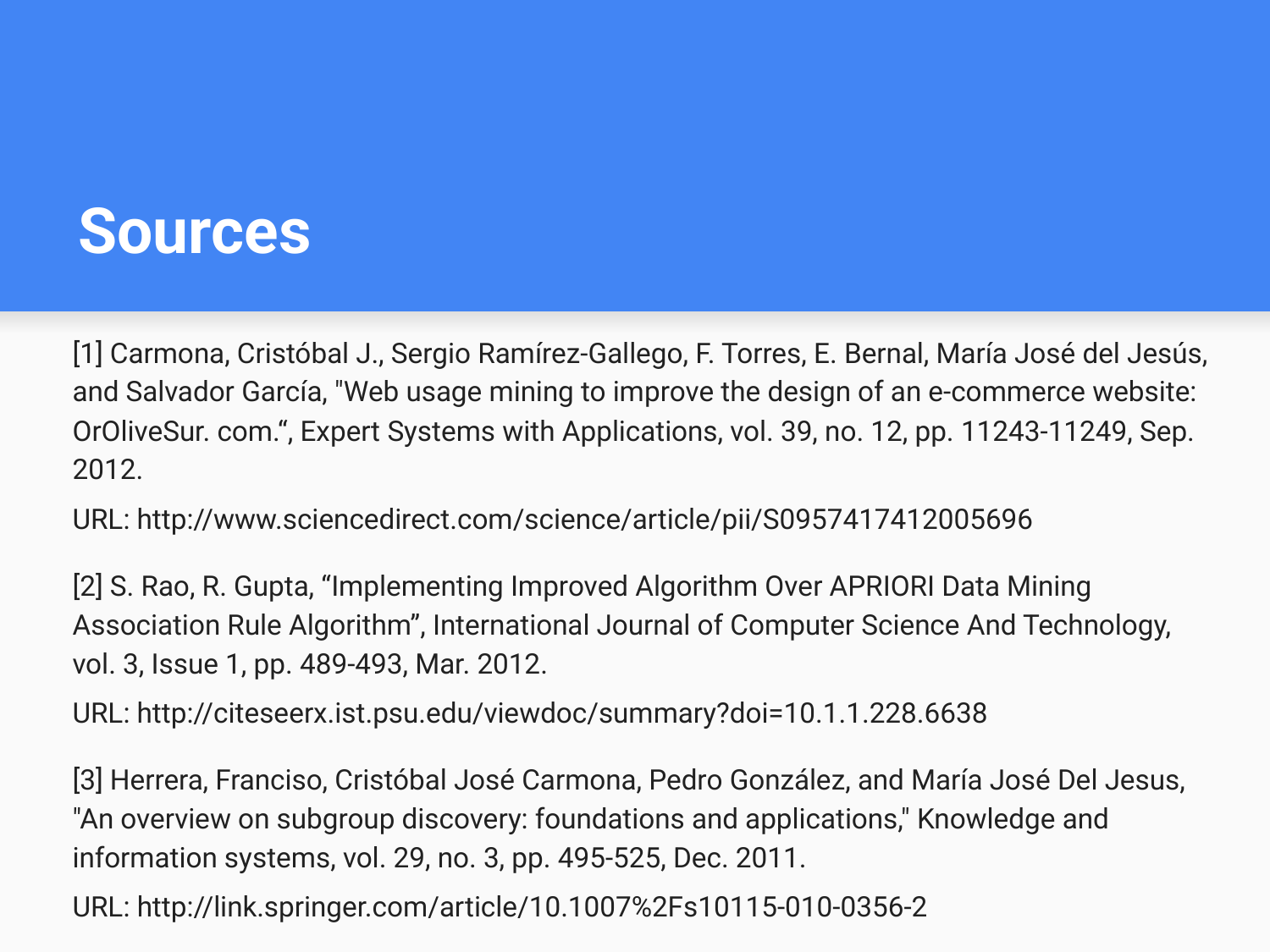

# Sources
[1] Carmona, Cristóbal J., Sergio Ramírez-Gallego, F. Torres, E. Bernal, María José del Jesús, and Salvador García, "Web usage mining to improve the design of an e-commerce website: OrOliveSur. com.“, Expert Systems with Applications, vol. 39, no. 12, pp. 11243-11249, Sep. 2012.
URL: http://www.sciencedirect.com/science/article/pii/S0957417412005696
[2] S. Rao, R. Gupta, “Implementing Improved Algorithm Over APRIORI Data Mining Association Rule Algorithm”, International Journal of Computer Science And Technology, vol. 3, Issue 1, pp. 489-493, Mar. 2012.
URL: http://citeseerx.ist.psu.edu/viewdoc/summary?doi=10.1.1.228.6638
[3] Herrera, Franciso, Cristóbal José Carmona, Pedro González, and María José Del Jesus, "An overview on subgroup discovery: foundations and applications," Knowledge and information systems, vol. 29, no. 3, pp. 495-525, Dec. 2011.
URL: http://link.springer.com/article/10.1007%2Fs10115-010-0356-2